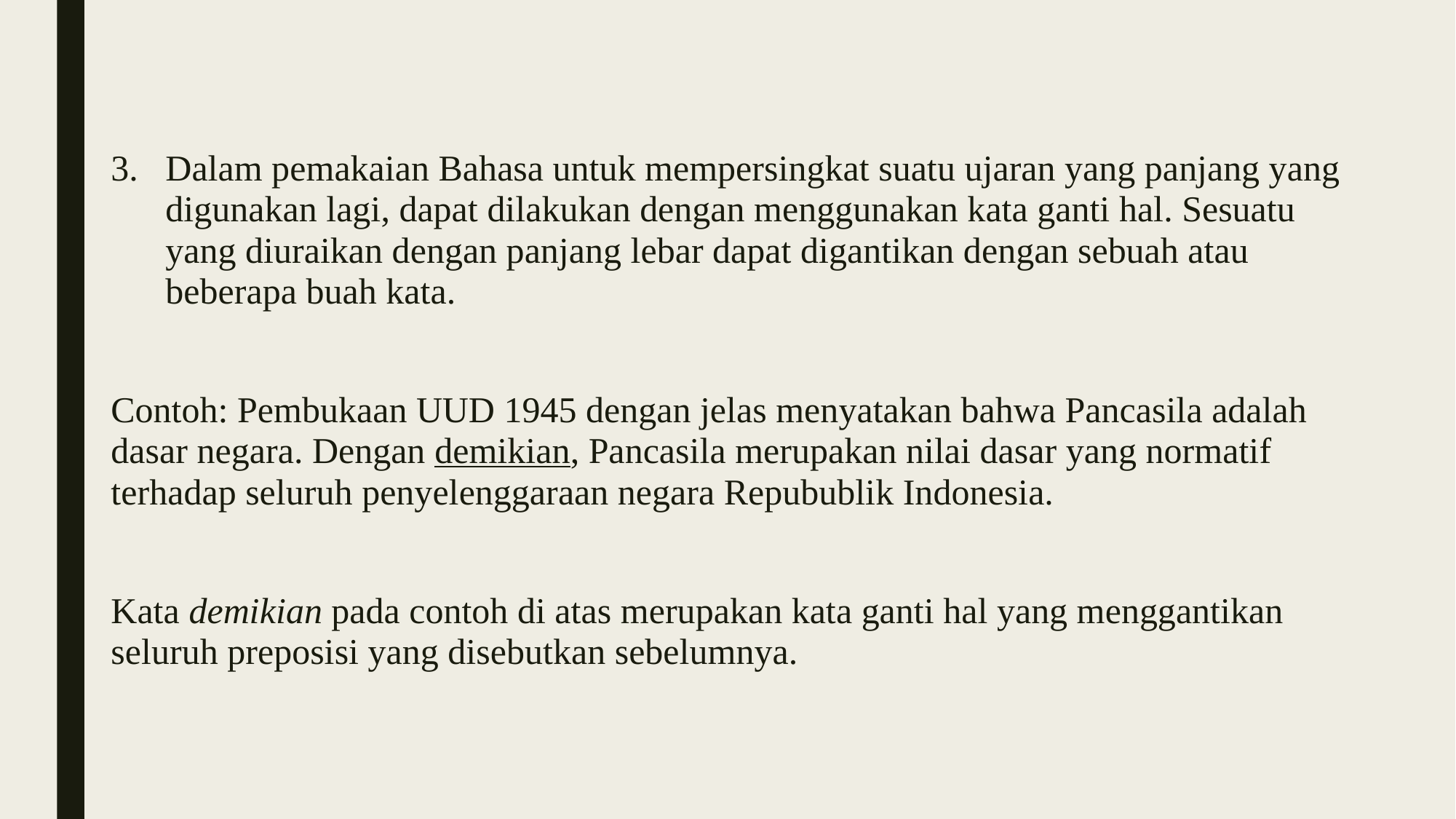

Dalam pemakaian Bahasa untuk mempersingkat suatu ujaran yang panjang yang digunakan lagi, dapat dilakukan dengan menggunakan kata ganti hal. Sesuatu yang diuraikan dengan panjang lebar dapat digantikan dengan sebuah atau beberapa buah kata.

Contoh: Pembukaan UUD 1945 dengan jelas menyatakan bahwa Pancasila adalah dasar negara. Dengan demikian, Pancasila merupakan nilai dasar yang normatif terhadap seluruh penyelenggaraan negara Repubublik Indonesia.

Kata demikian pada contoh di atas merupakan kata ganti hal yang menggantikan seluruh preposisi yang disebutkan sebelumnya.